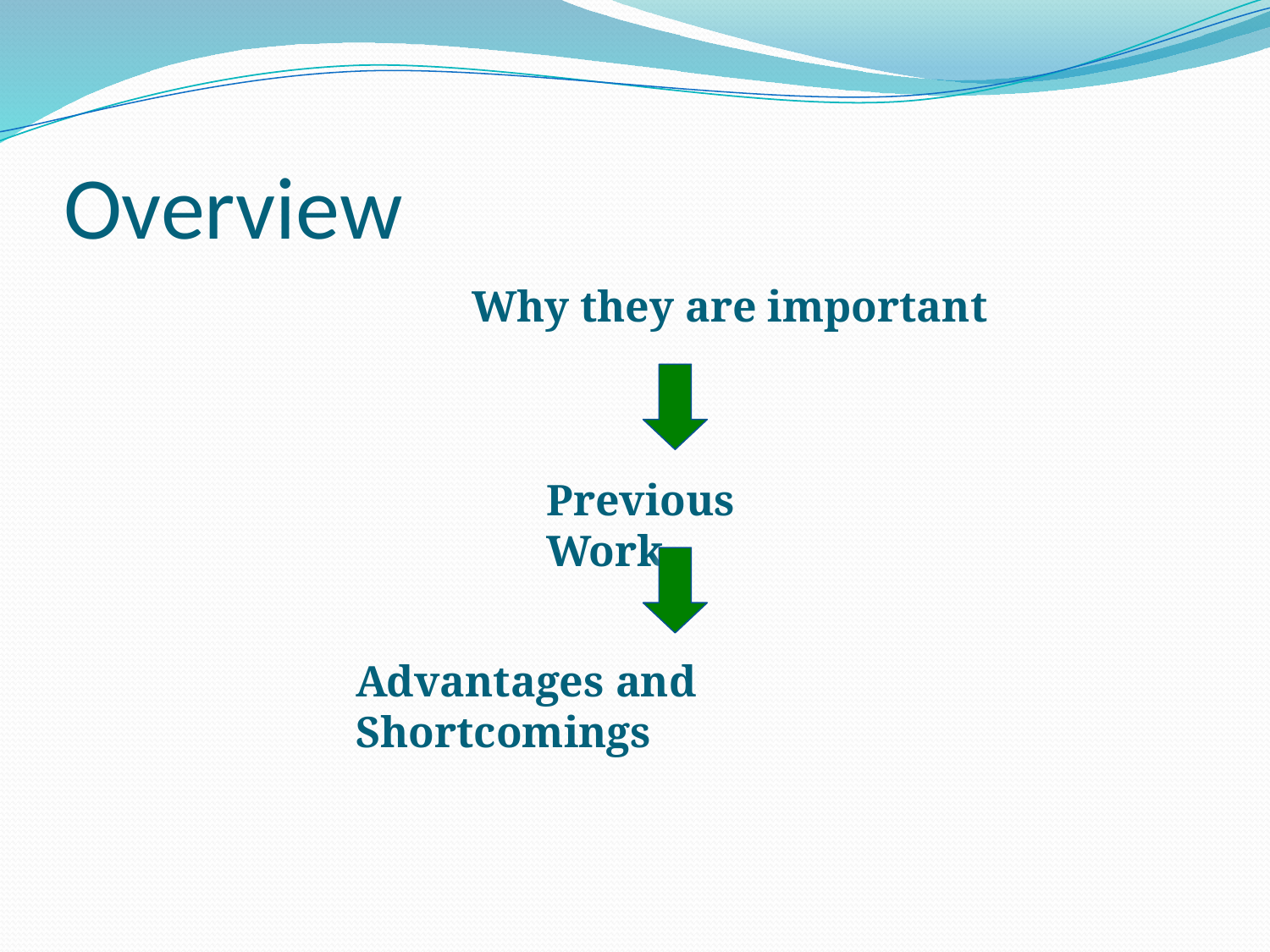

# Overview
Why they are important

Previous Work

Advantages and Shortcomings